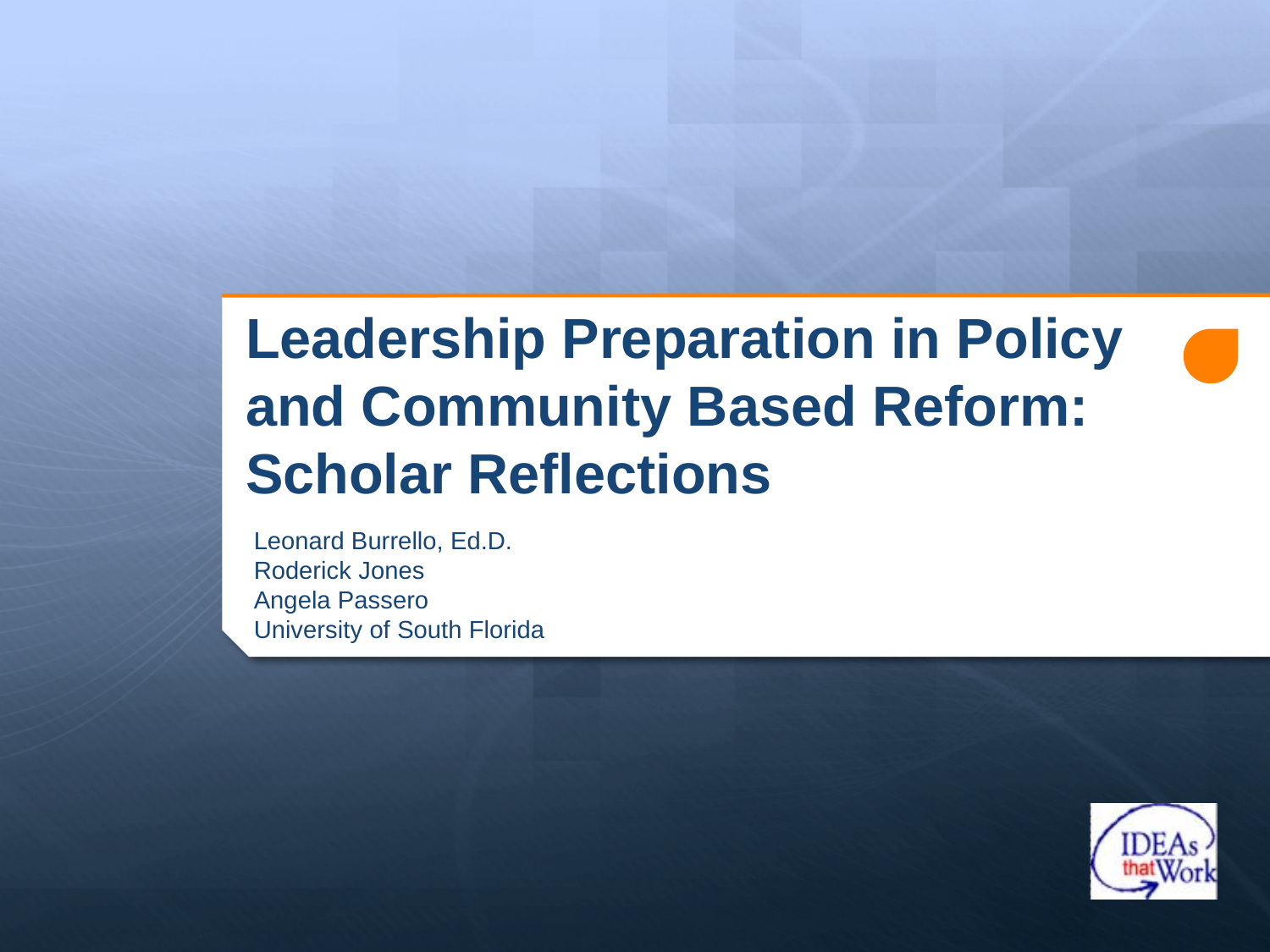

# Leadership Preparation in Policy and Community Based Reform: Scholar Reflections
Leonard Burrello, Ed.D.
Roderick Jones
Angela Passero
University of South Florida